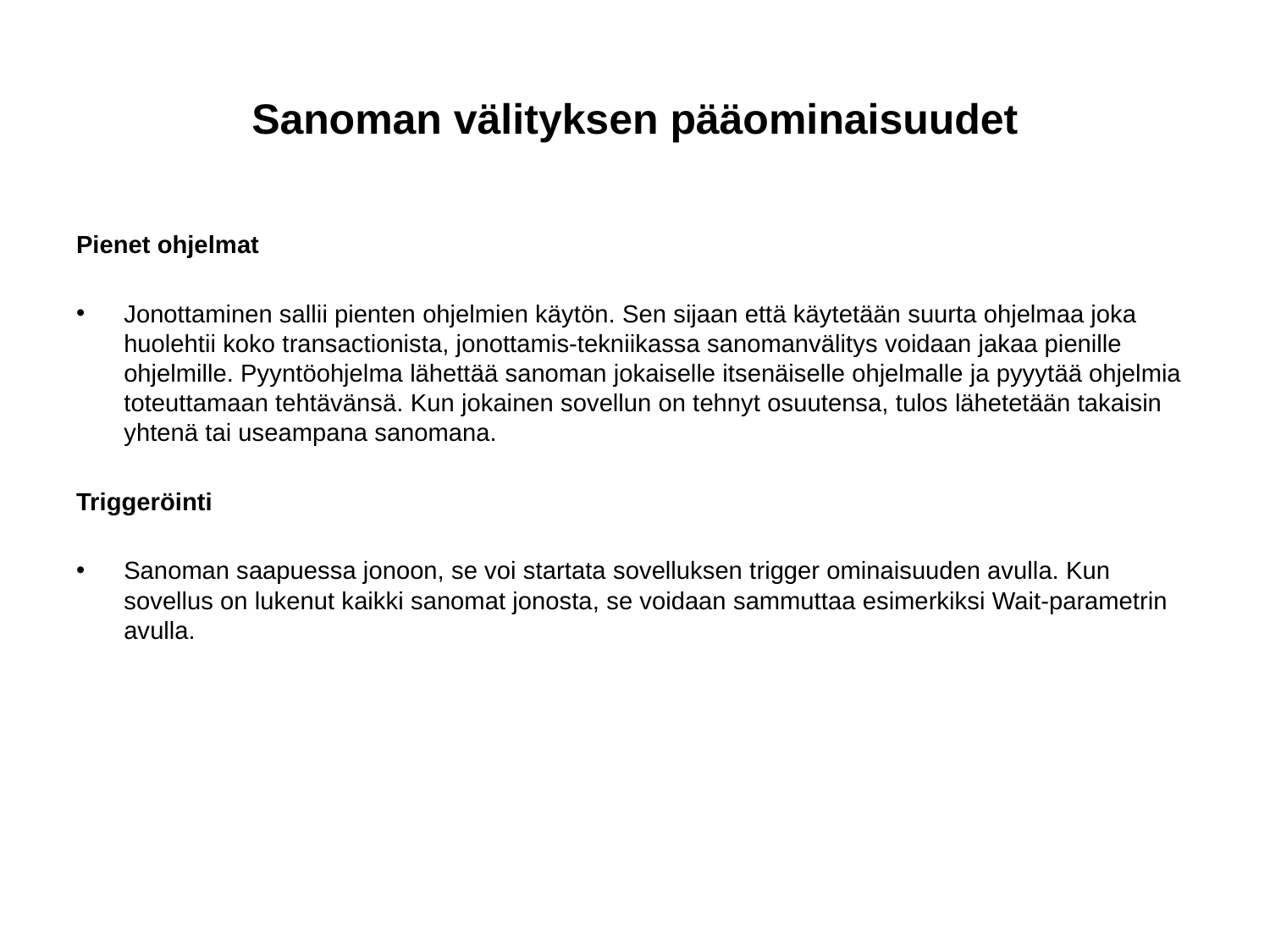

# Sanoman välityksen pääominaisuudet
Pienet ohjelmat

Jonottaminen sallii pienten ohjelmien käytön. Sen sijaan että käytetään suurta ohjelmaa joka huolehtii koko transactionista, jonottamis-tekniikassa sanomanvälitys voidaan jakaa pienille ohjelmille. Pyyntöohjelma lähettää sanoman jokaiselle itsenäiselle ohjelmalle ja pyyytää ohjelmia toteuttamaan tehtävänsä. Kun jokainen sovellun on tehnyt osuutensa, tulos lähetetään takaisin yhtenä tai useampana sanomana.

Triggeröinti

Sanoman saapuessa jonoon, se voi startata sovelluksen trigger ominaisuuden avulla. Kun sovellus on lukenut kaikki sanomat jonosta, se voidaan sammuttaa esimerkiksi Wait-parametrin avulla.